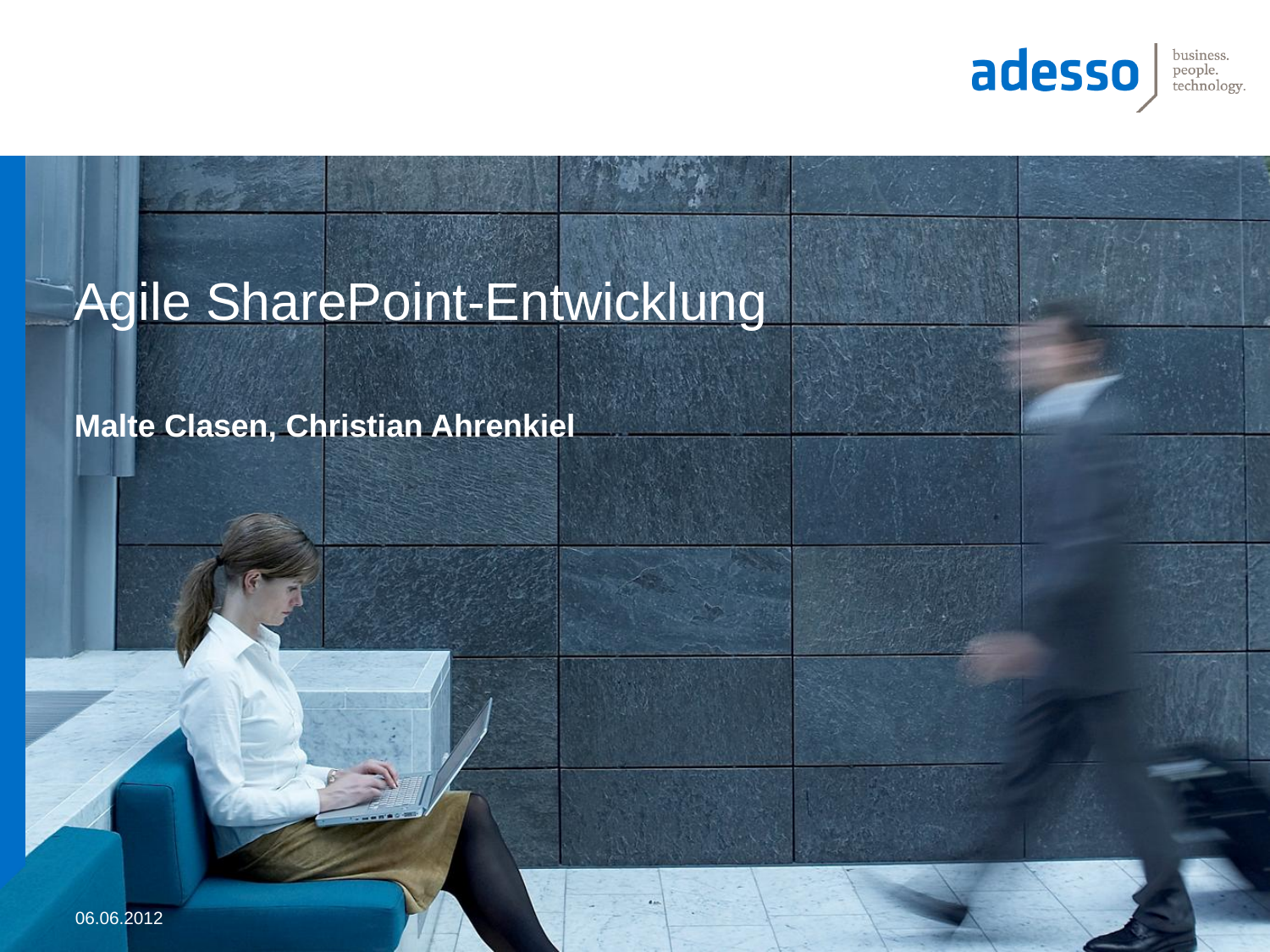

# Agile SharePoint-Entwicklung

Malte Clasen, Christian Ahrenkiel

06.06.2012